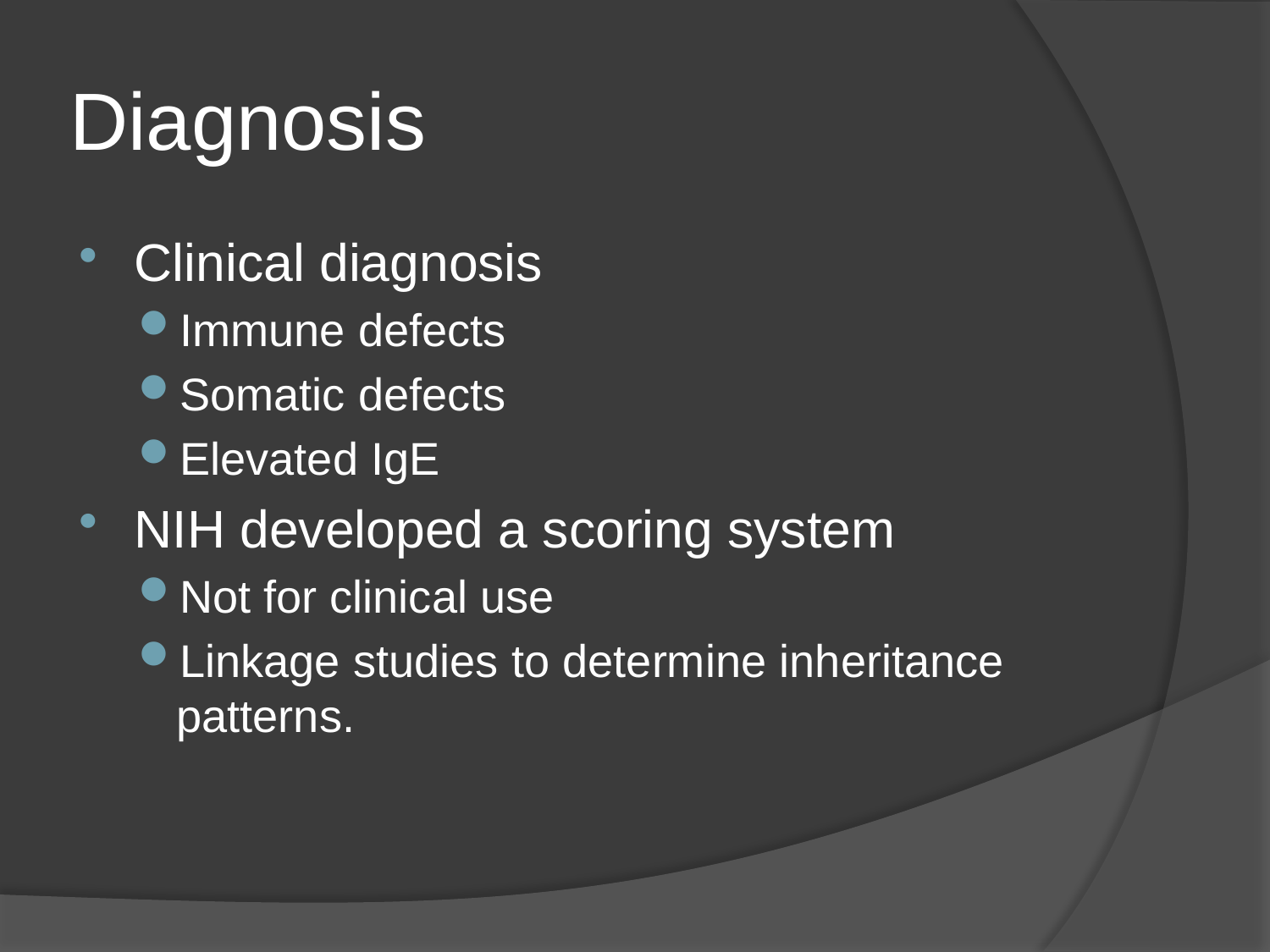

# Diagnosis
Clinical diagnosis
Immune defects
Somatic defects
Elevated IgE
NIH developed a scoring system
Not for clinical use
Linkage studies to determine inheritance patterns.